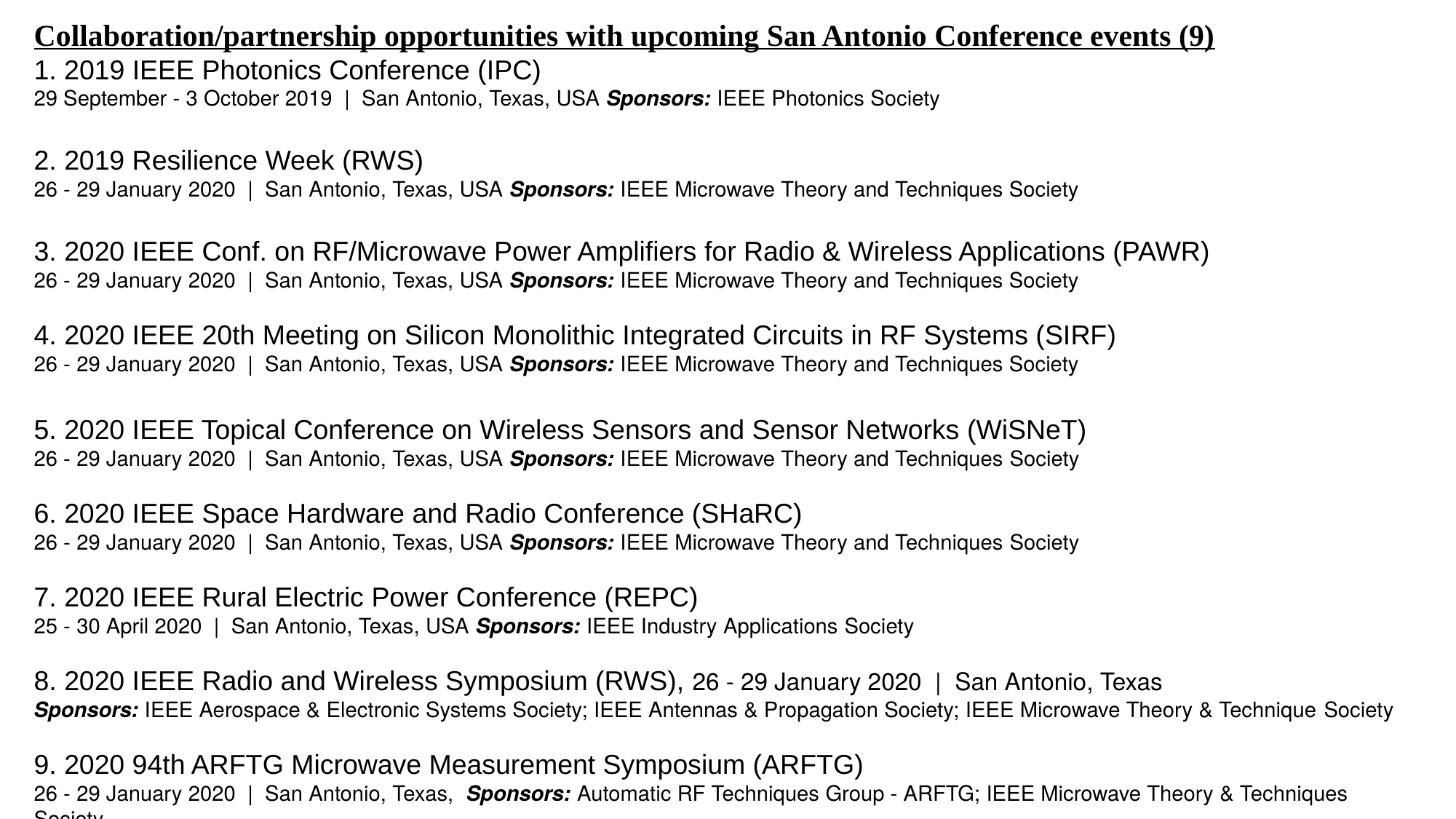

Collaboration/partnership opportunities with upcoming San Antonio Conference events (9)
1. 2019 IEEE Photonics Conference (IPC)
29 September - 3 October 2019  |  San Antonio, Texas, USA Sponsors: IEEE Photonics Society

2. 2019 Resilience Week (RWS)
26 - 29 January 2020  |  San Antonio, Texas, USA Sponsors: IEEE Microwave Theory and Techniques Society

3. 2020 IEEE Conf. on RF/Microwave Power Amplifiers for Radio & Wireless Applications (PAWR)
26 - 29 January 2020  |  San Antonio, Texas, USA Sponsors: IEEE Microwave Theory and Techniques Society

4. 2020 IEEE 20th Meeting on Silicon Monolithic Integrated Circuits in RF Systems (SIRF)
26 - 29 January 2020  |  San Antonio, Texas, USA Sponsors: IEEE Microwave Theory and Techniques Society

5. 2020 IEEE Topical Conference on Wireless Sensors and Sensor Networks (WiSNeT)
26 - 29 January 2020  |  San Antonio, Texas, USA Sponsors: IEEE Microwave Theory and Techniques Society

6. 2020 IEEE Space Hardware and Radio Conference (SHaRC)
26 - 29 January 2020  |  San Antonio, Texas, USA Sponsors: IEEE Microwave Theory and Techniques Society

7. 2020 IEEE Rural Electric Power Conference (REPC)
25 - 30 April 2020  |  San Antonio, Texas, USA Sponsors: IEEE Industry Applications Society

8. 2020 IEEE Radio and Wireless Symposium (RWS), 26 - 29 January 2020  |  San Antonio, Texas
Sponsors: IEEE Aerospace & Electronic Systems Society; IEEE Antennas & Propagation Society; IEEE Microwave Theory & Technique Society

9. 2020 94th ARFTG Microwave Measurement Symposium (ARFTG)
26 - 29 January 2020  |  San Antonio, Texas,  Sponsors: Automatic RF Techniques Group - ARFTG; IEEE Microwave Theory & Techniques Society